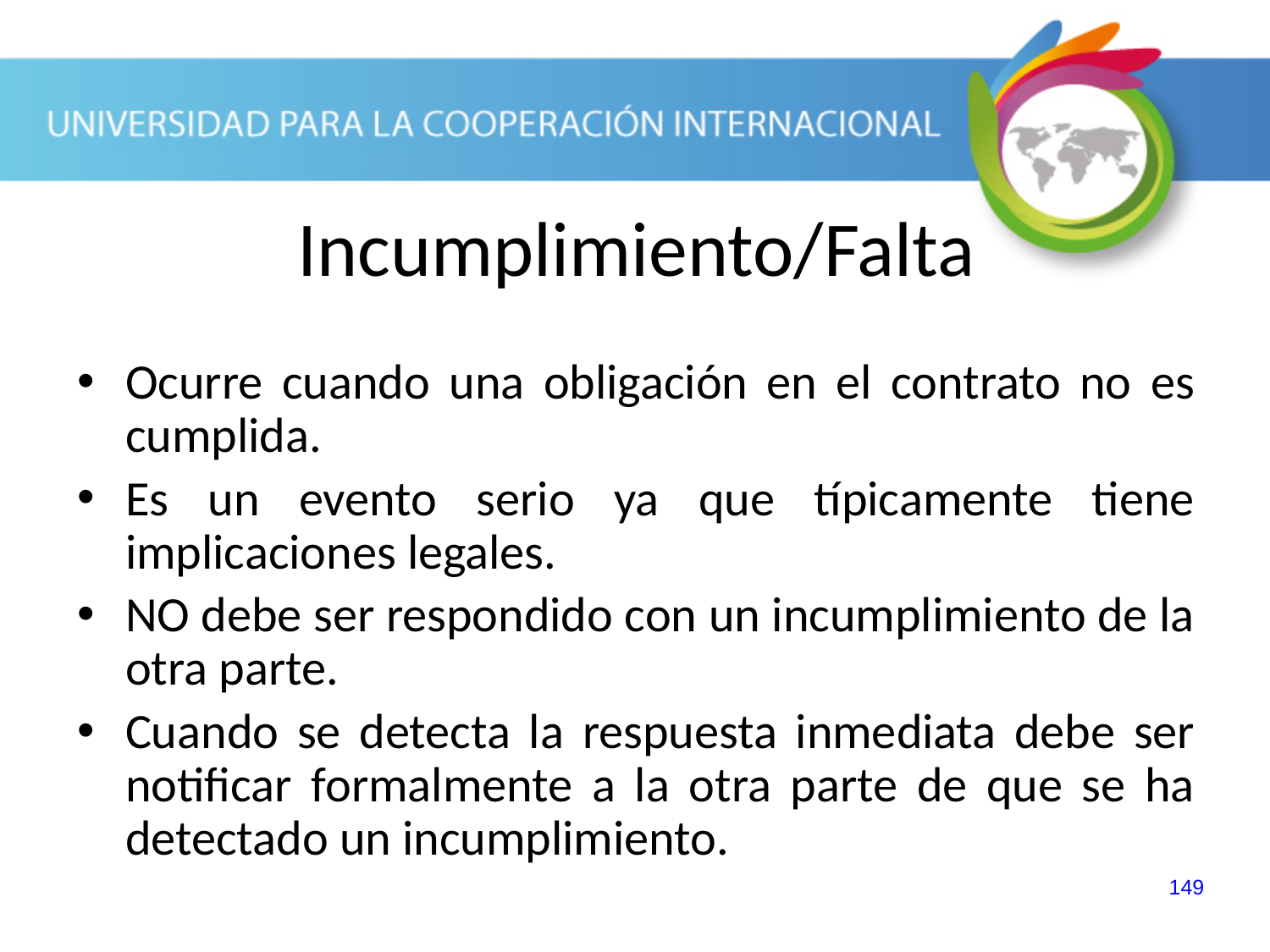

Incumplimiento/Falta
Ocurre cuando una obligación en el contrato no es cumplida.
Es un evento serio ya que típicamente tiene implicaciones legales.
NO debe ser respondido con un incumplimiento de la otra parte.
Cuando se detecta la respuesta inmediata debe ser notificar formalmente a la otra parte de que se ha detectado un incumplimiento.
149